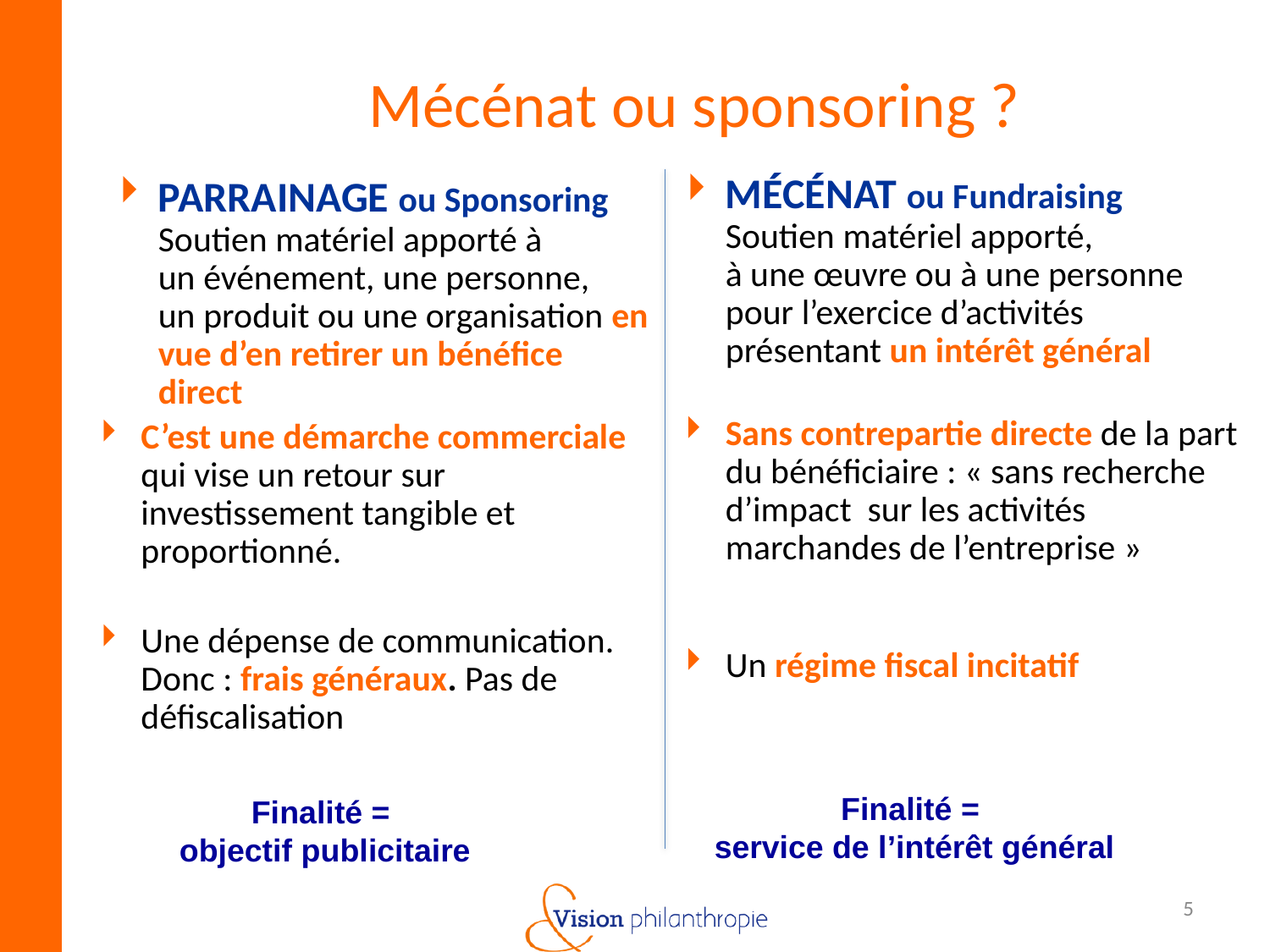

Mécénat ou sponsoring ?
MÉCÉNAT ou Fundraising
Soutien matériel apporté,
à une œuvre ou à une personne
pour l’exercice d’activités
présentant un intérêt général

Sans contrepartie directe de la part du bénéficiaire : « sans recherche d’impact  sur les activités marchandes de l’entreprise »

Un régime fiscal incitatif

PARRAINAGE ou Sponsoring
Soutien matériel apporté à
un événement, une personne,
un produit ou une organisation en vue d’en retirer un bénéfice direct
C’est une démarche commerciale qui vise un retour sur investissement tangible et proportionné.

Une dépense de communication. Donc : frais généraux. Pas de défiscalisation
Finalité =
service de l’intérêt général
Finalité =
objectif publicitaire
5